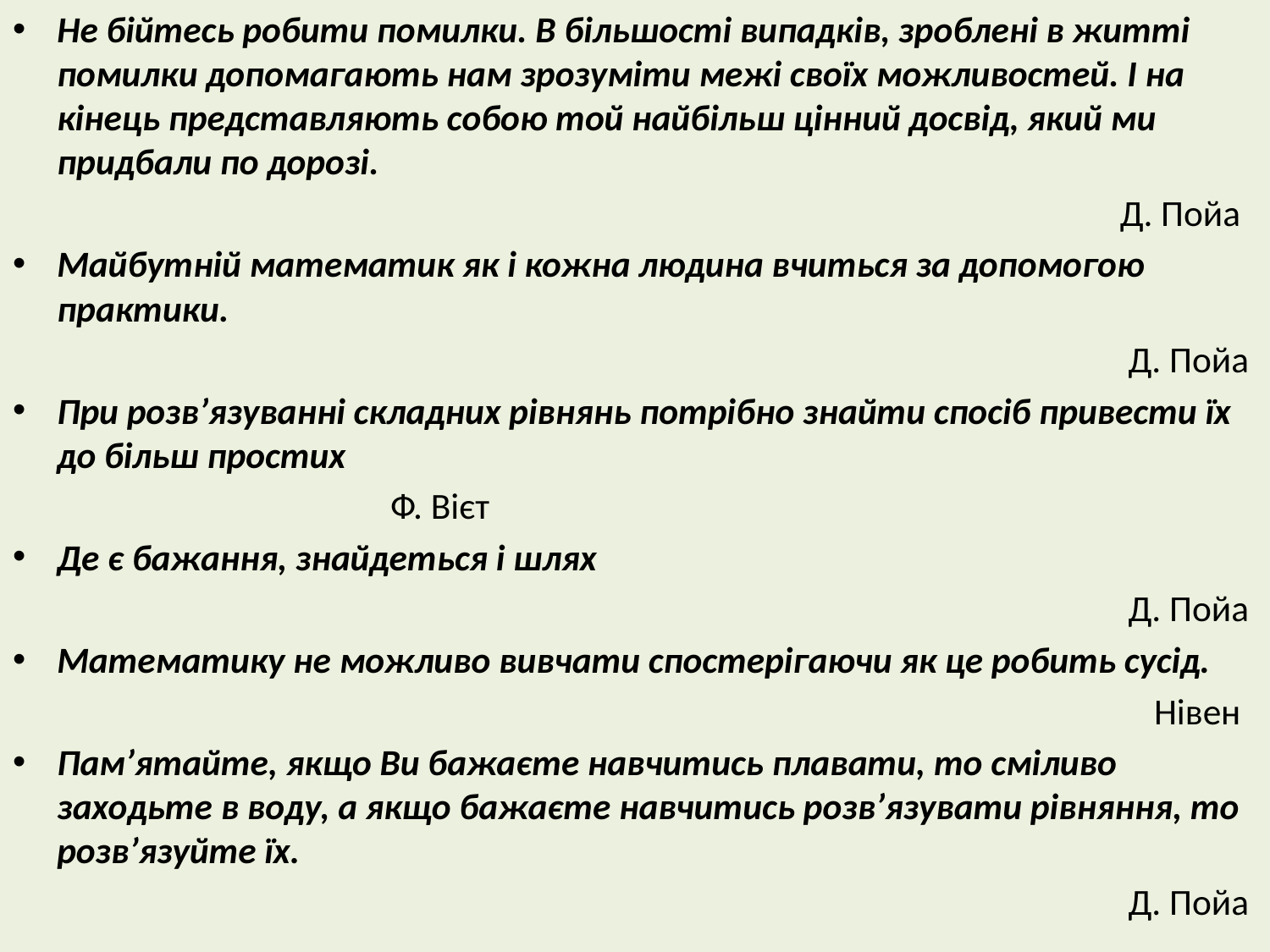

Не бійтесь робити помилки. В більшості випадків, зроблені в житті помилки допомагають нам зрозуміти межі своїх можливостей. І на кінець представляють собою той найбільш цінний досвід, який ми придбали по дорозі.
Д. Пойа
Майбутній математик як і кожна людина вчиться за допомогою практики.
Д. Пойа
При розв’язуванні складних рівнянь потрібно знайти спосіб привести їх до більш простих
Ф. Вієт
Де є бажання, знайдеться і шлях
Д. Пойа
Математику не можливо вивчати спостерігаючи як це робить сусід.
Нівен
Пам’ятайте, якщо Ви бажаєте навчитись плавати, то сміливо заходьте в воду, а якщо бажаєте навчитись розв’язувати рівняння, то розв’язуйте їх.
Д. Пойа